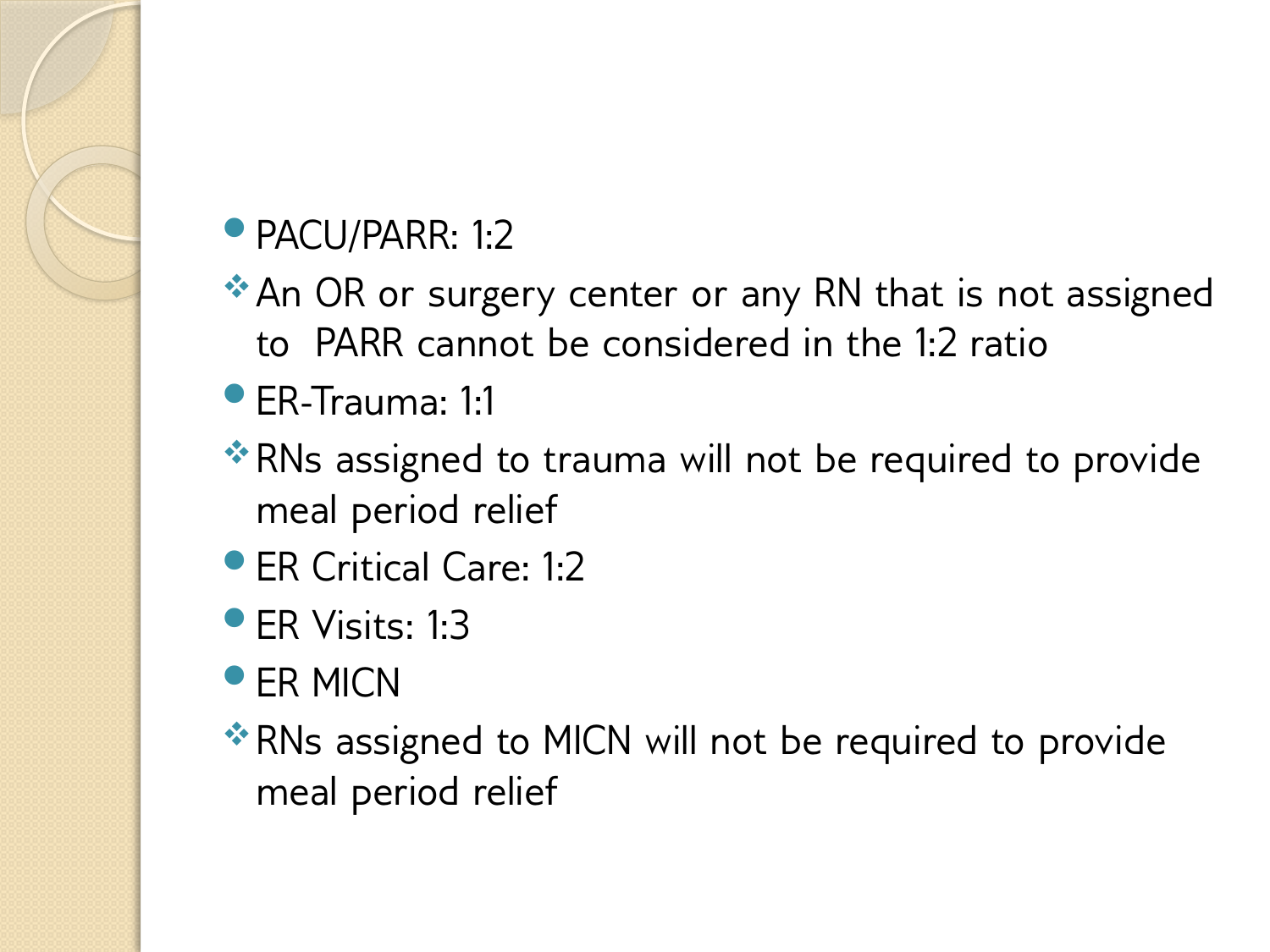

#
PACU/PARR: 1:2
An OR or surgery center or any RN that is not assigned to  PARR cannot be considered in the 1:2 ratio
ER-Trauma: 1:1
RNs assigned to trauma will not be required to provide meal period relief
ER Critical Care: 1:2
ER Visits: 1:3
ER MICN
RNs assigned to MICN will not be required to provide meal period relief